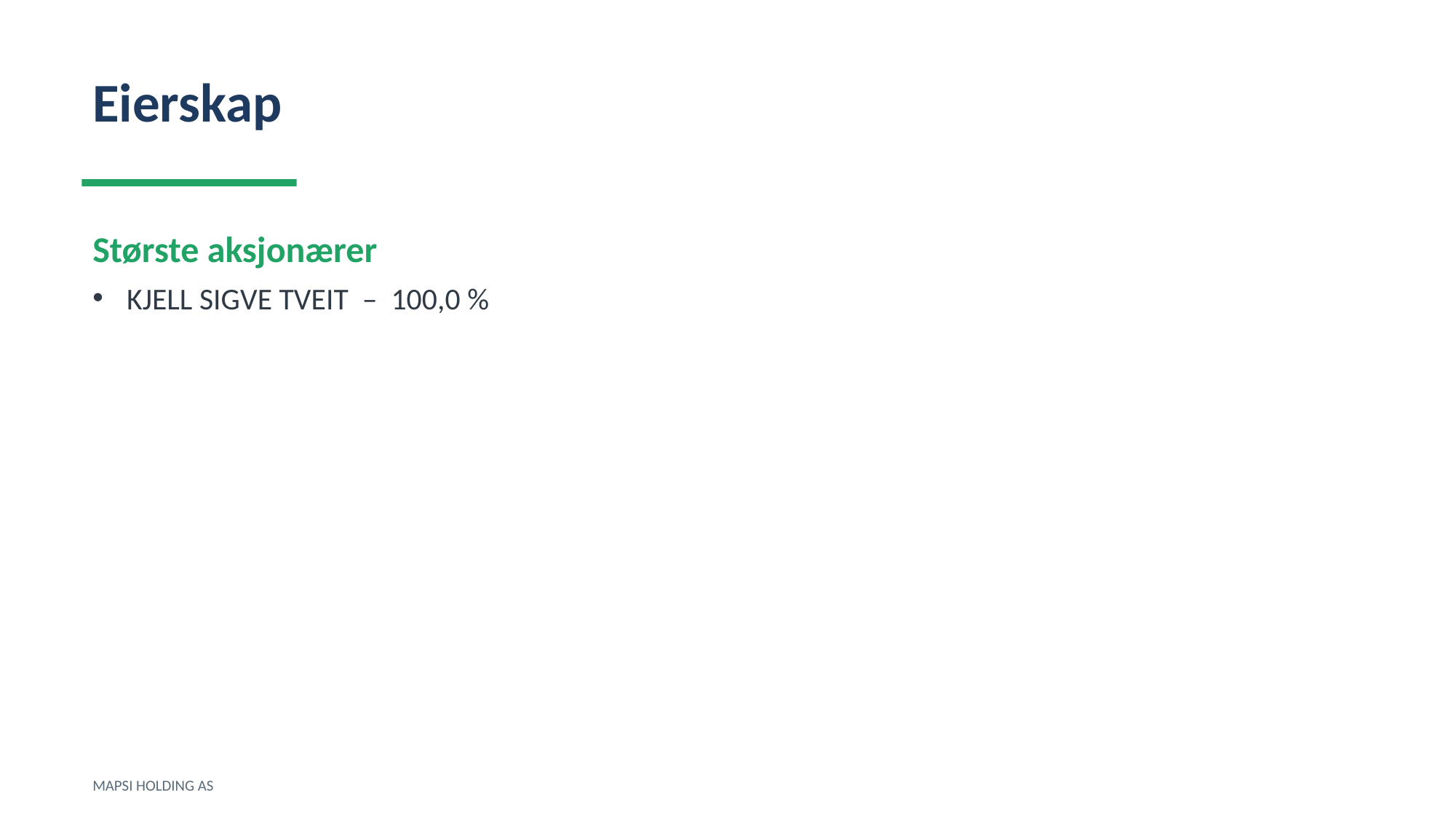

Eierskap

Største aksjonærer
KJELL SIGVE TVEIT  –  100,0 %
MAPSI HOLDING AS